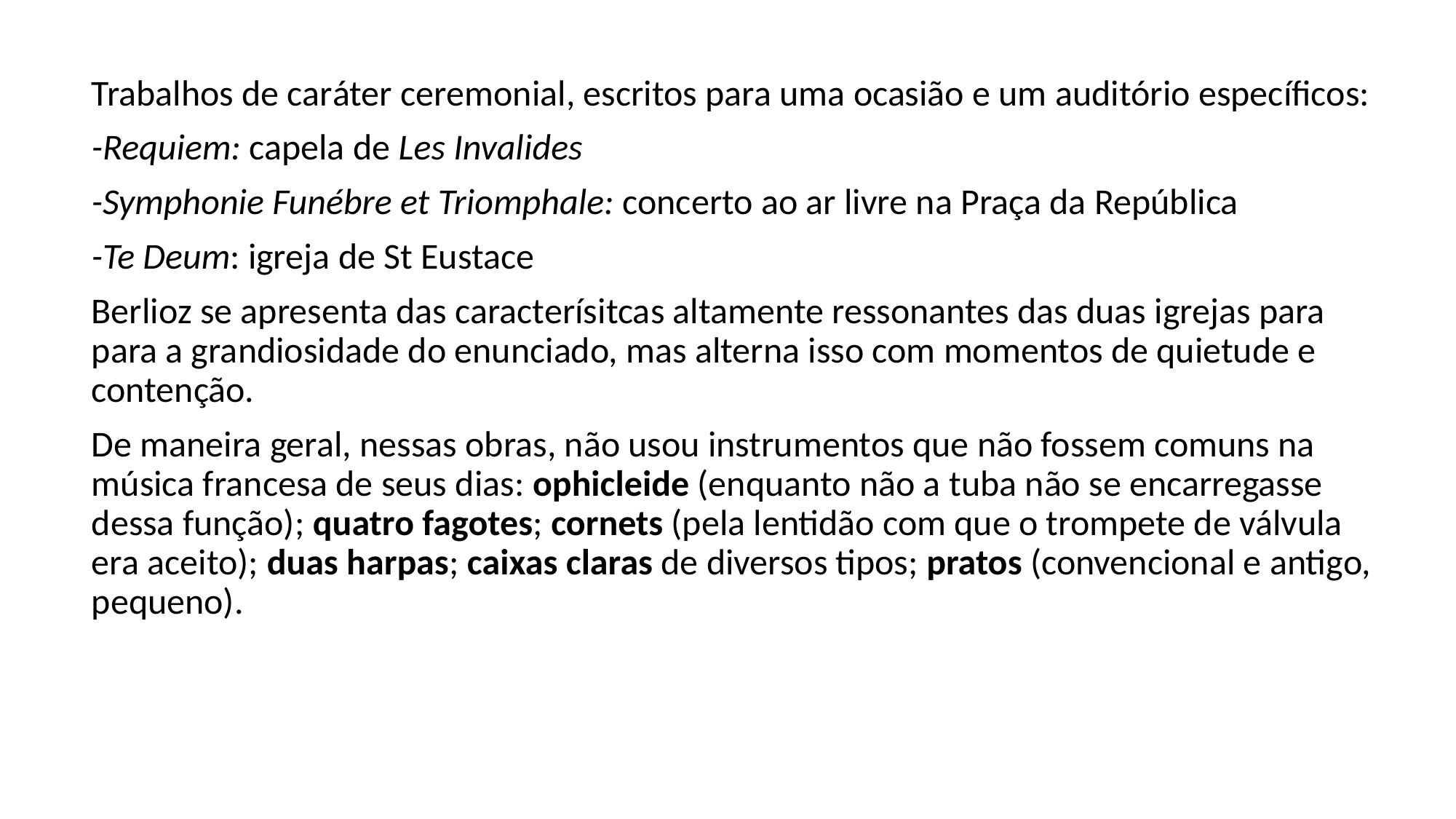

Trabalhos de caráter ceremonial, escritos para uma ocasião e um auditório específicos:
-Requiem: capela de Les Invalides
-Symphonie Funébre et Triomphale: concerto ao ar livre na Praça da República
-Te Deum: igreja de St Eustace
Berlioz se apresenta das caracterísitcas altamente ressonantes das duas igrejas para para a grandiosidade do enunciado, mas alterna isso com momentos de quietude e contenção.
De maneira geral, nessas obras, não usou instrumentos que não fossem comuns na música francesa de seus dias: ophicleide (enquanto não a tuba não se encarregasse dessa função); quatro fagotes; cornets (pela lentidão com que o trompete de válvula era aceito); duas harpas; caixas claras de diversos tipos; pratos (convencional e antigo, pequeno).